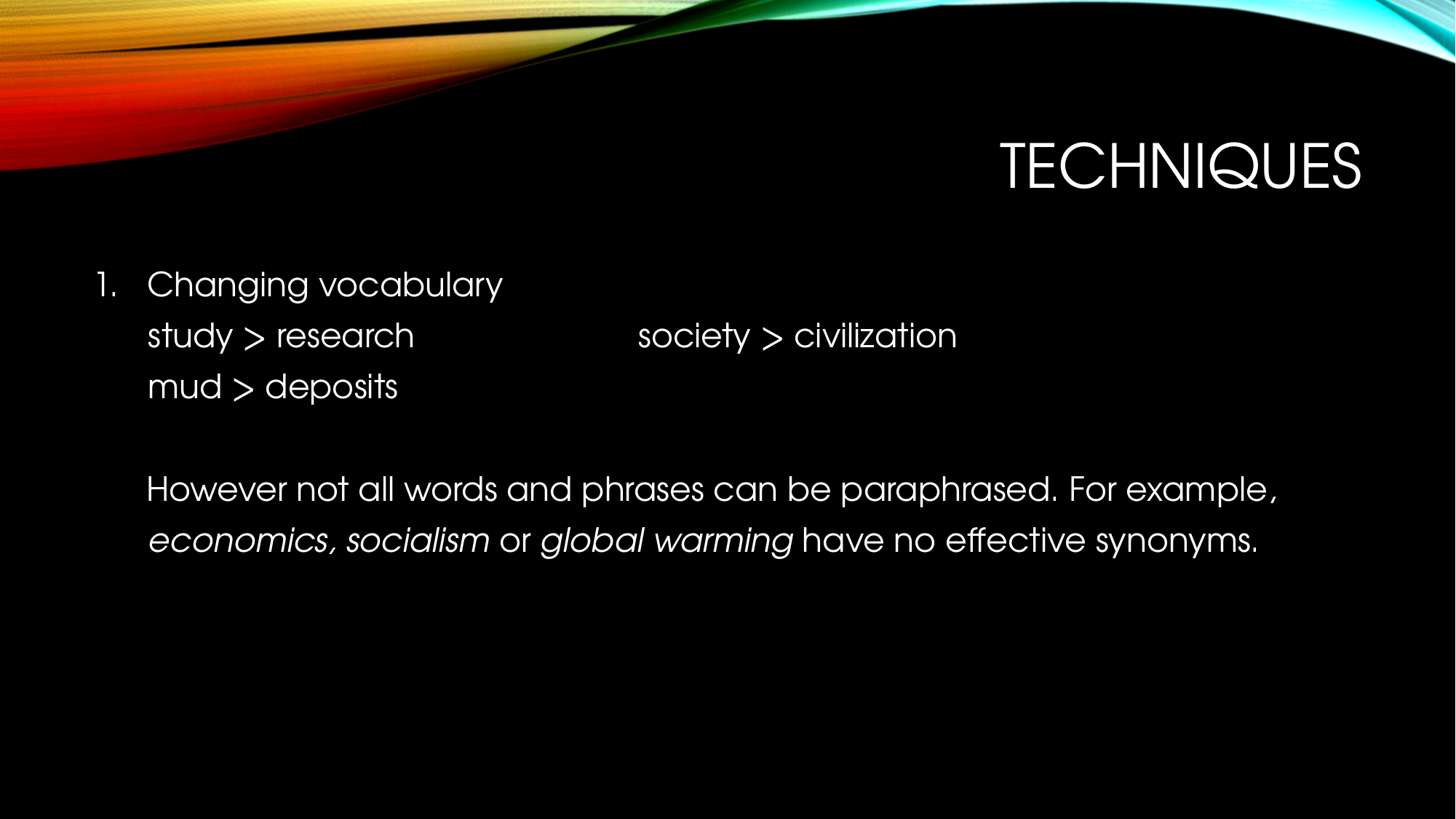

# techniques
Changing vocabulary
      study > research			society > civilization
      mud > deposits

        However not all words and phrases can be paraphrased. For example,
      economics, socialism or global warming have no effective synonyms.